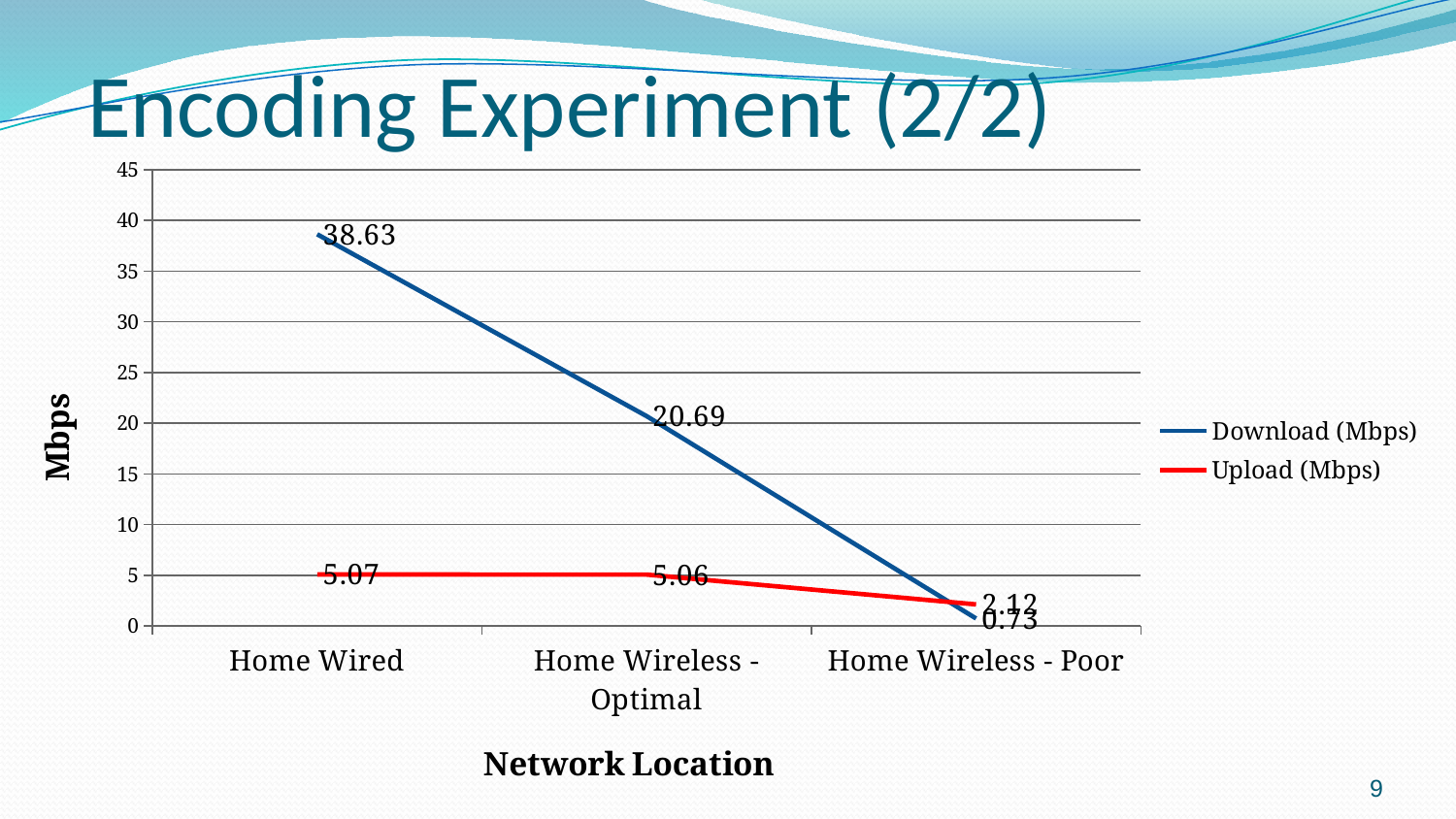

# Encoding Experiment (2/2)

### Chart

| Category | Download (Mbps) | Upload (Mbps) |
|---|---|---|
| Home Wired | 38.63 | 5.07 |
| Home Wireless - Optimal | 20.69 | 5.06 |
| Home Wireless - Poor | 0.7300000000000001 | 2.12 |
9